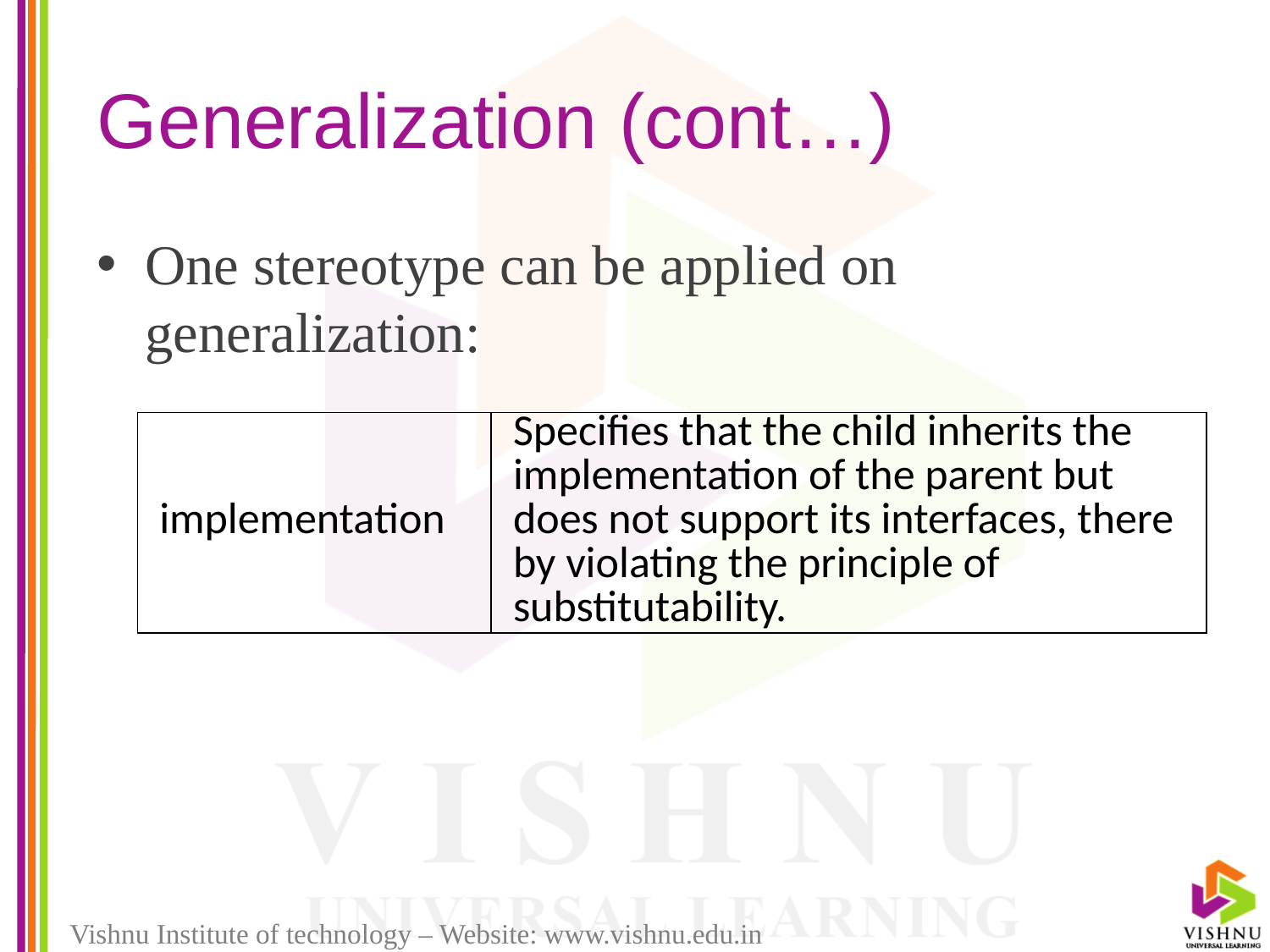

# Generalization (cont…)
One stereotype can be applied on generalization:
| implementation | Specifies that the child inherits the implementation of the parent but does not support its interfaces, there by violating the principle of substitutability. |
| --- | --- |